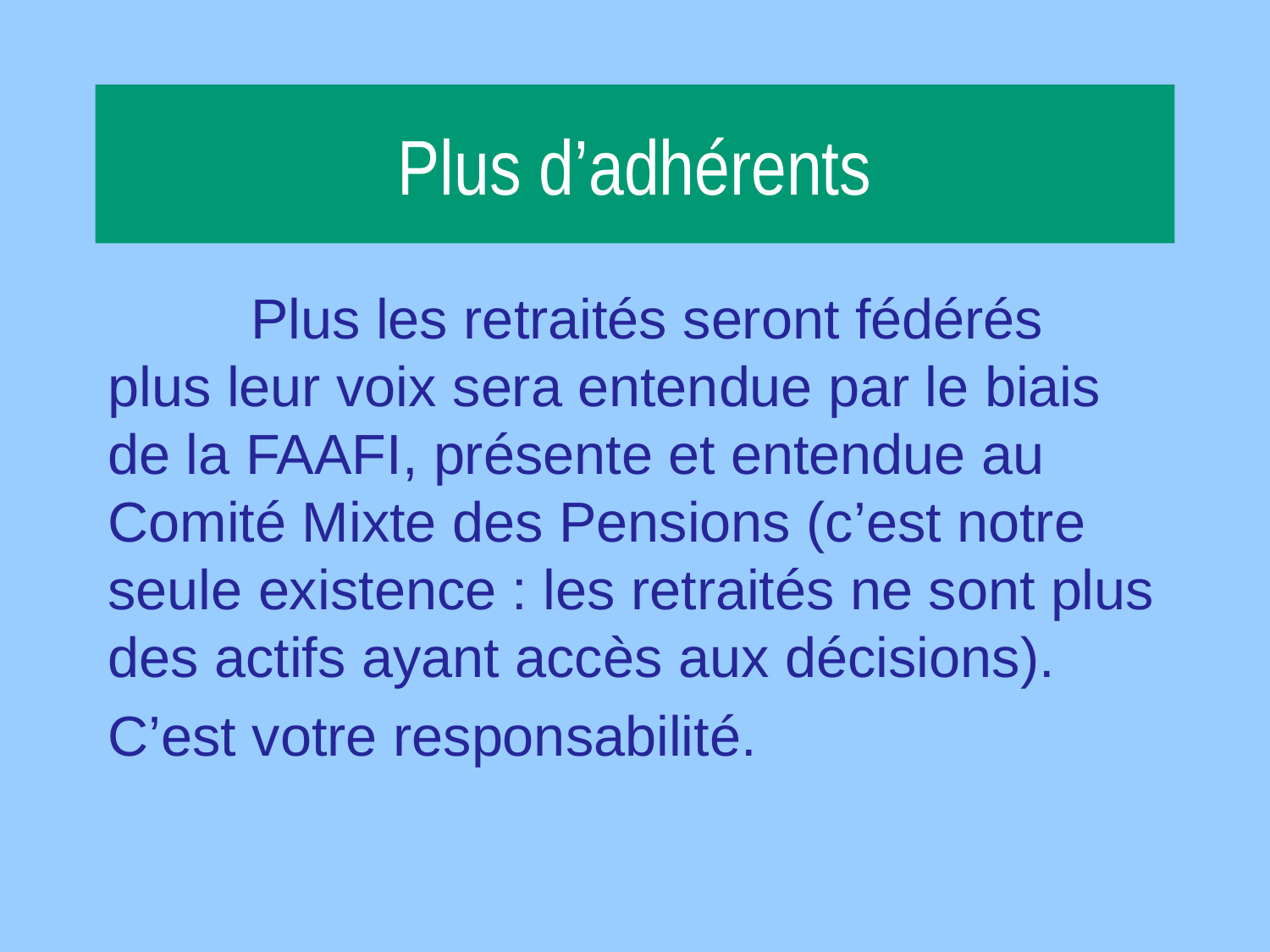

# Plus d’adhérents
	 Plus les retraités seront fédérés plus leur voix sera entendue par le biais de la FAAFI, présente et entendue au Comité Mixte des Pensions (c’est notre seule existence : les retraités ne sont plus des actifs ayant accès aux décisions).
C’est votre responsabilité.